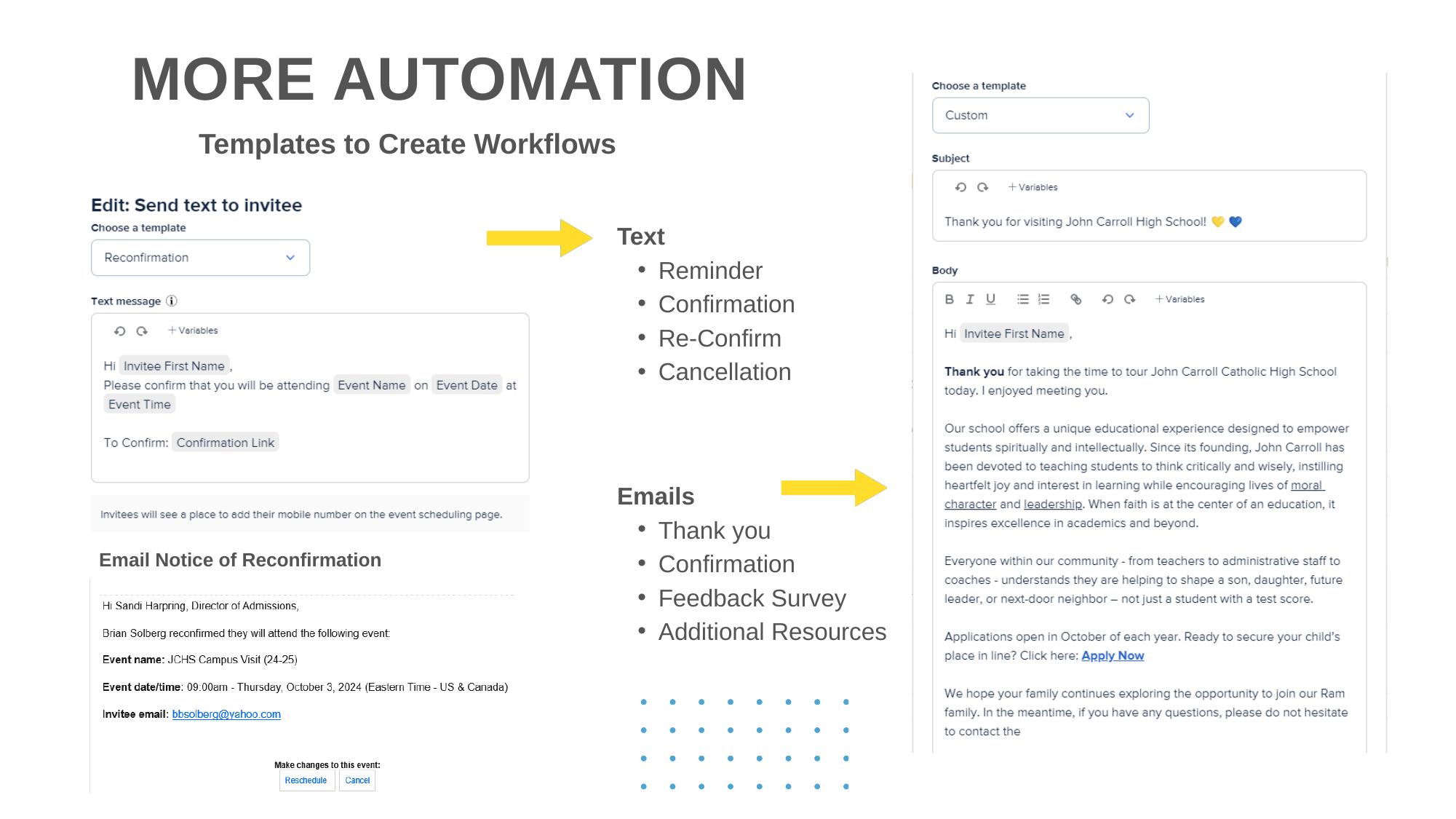

MORE AUTOMATION

Templates to Create Workflows

Text
Reminder
Confirmation
Re-Confirm
Cancellation

Emails
Thank you
Confirmation
Feedback Survey
Additional Resources
Email Notice of Reconfirmation